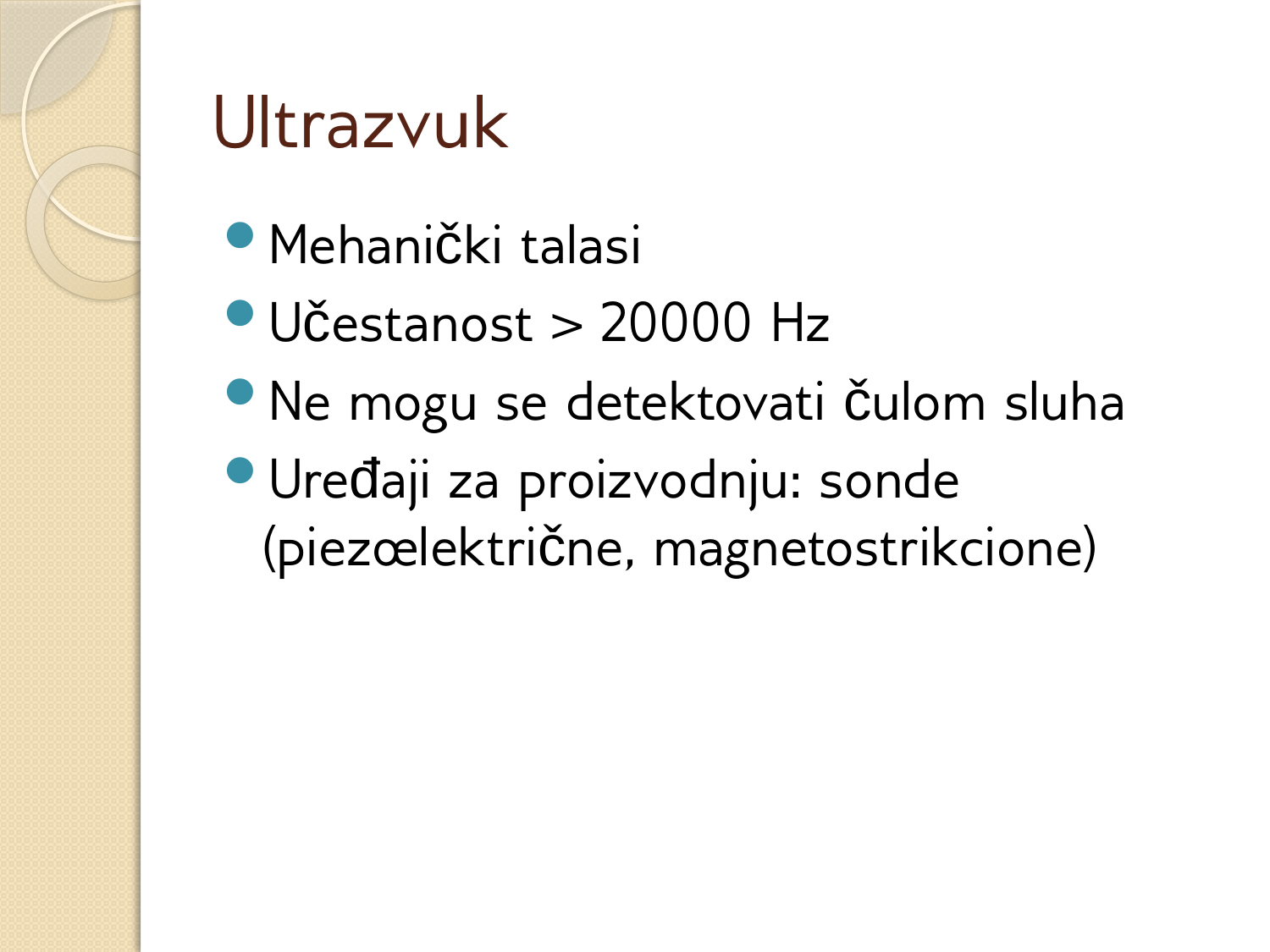

# Ultrazvuk
Mehanički talasi
Učestanost > 20000 Hz
Ne mogu se detektovati čulom sluha
Uređaji za proizvodnju: sonde (piezoelektrične, magnetostrikcione)